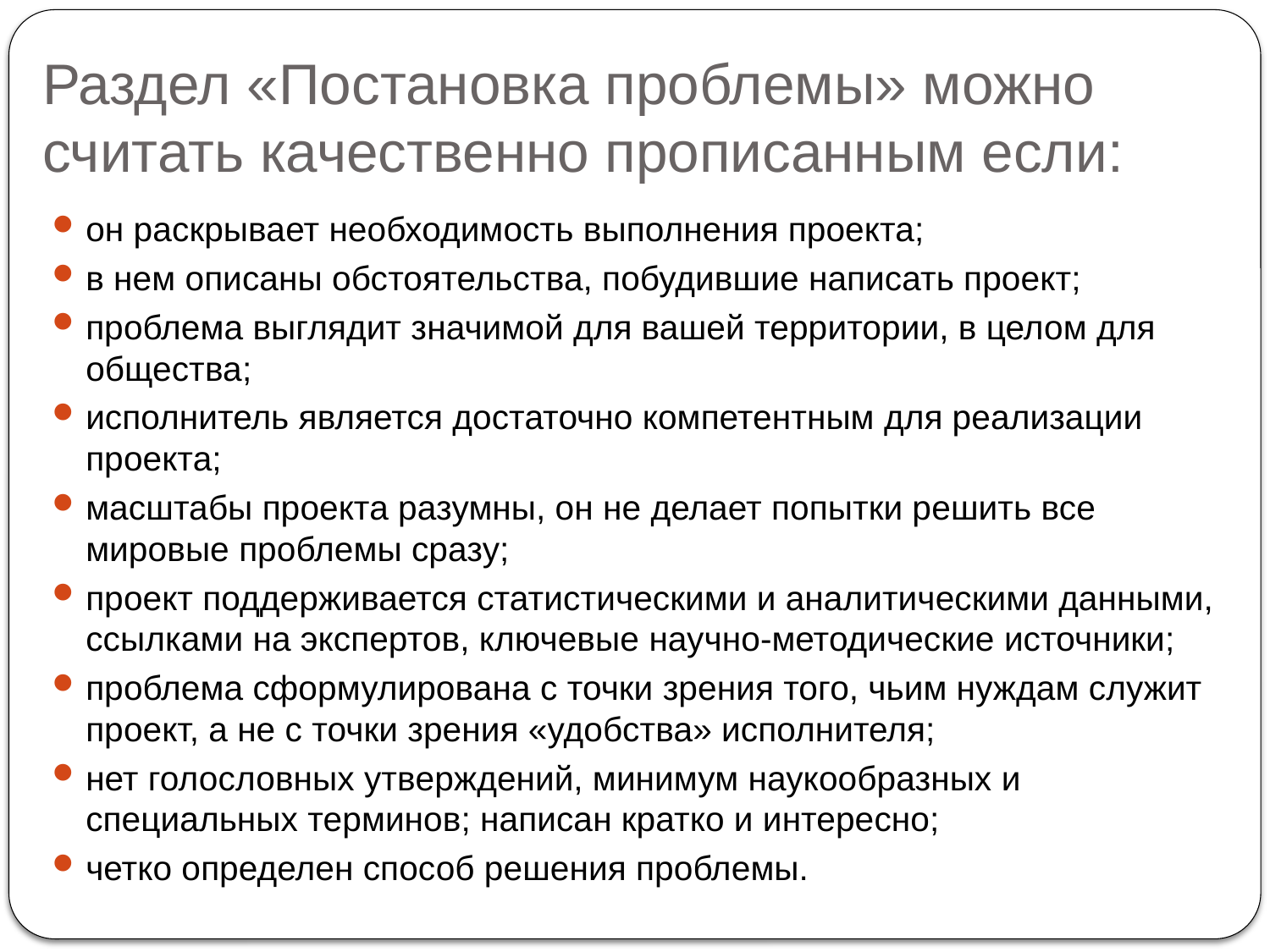

# Раздел «Постановка проблемы» можно считать качественно прописанным если:
он раскрывает необходимость выполнения проекта;
в нем описаны обстоятельства, побудившие написать проект;
проблема выглядит значимой для вашей территории, в целом для общества;
исполнитель является достаточно компетентным для реализации проекта;
масштабы проекта разумны, он не делает попытки решить все мировые проблемы сразу;
проект поддерживается статистическими и аналитическими данными, ссылками на экспертов, ключевые научно-методические источники;
проблема сформулирована с точки зрения того, чьим нуждам служит проект, а не с точки зрения «удобства» исполнителя;
нет голословных утверждений, минимум наукообразных и специальных терминов; написан кратко и интересно;
четко определен способ решения проблемы.